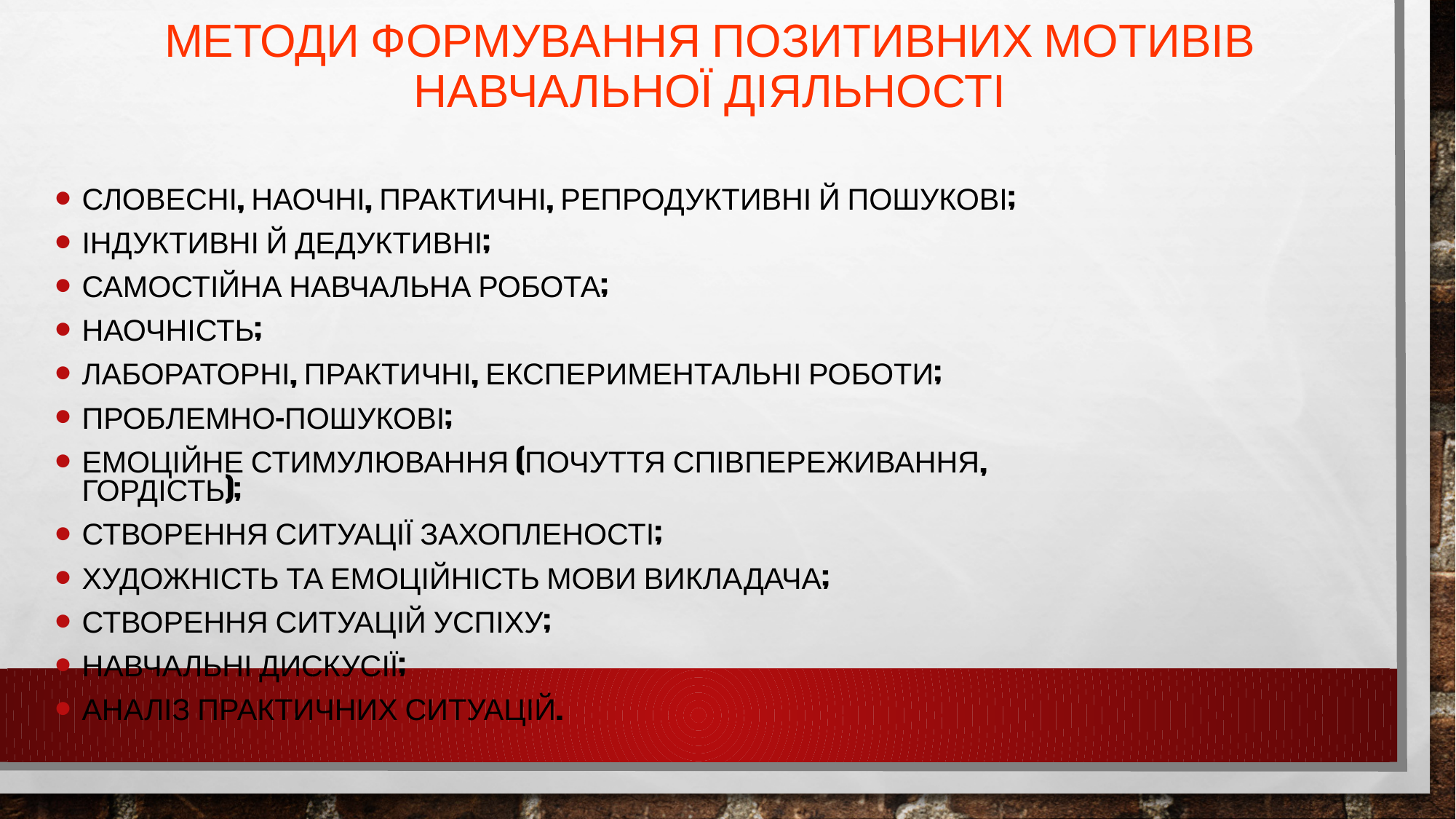

# Методи формування позитивних мотивів навчальної діяльності

словесні, наочні, практичні, репродуктивні й пошукові;
індуктивні й дедуктивні;
самостійна навчальна робота;
наочність;
лабораторні, практичні, експериментальні роботи;
проблемно-пошукові;
емоційне стимулювання (почуття співпереживання, гордість);
створення ситуації захопленості;
художність та емоційність мови викладача;
створення ситуацій успіху;
навчальні дискусії;
аналіз практичних ситуацій.